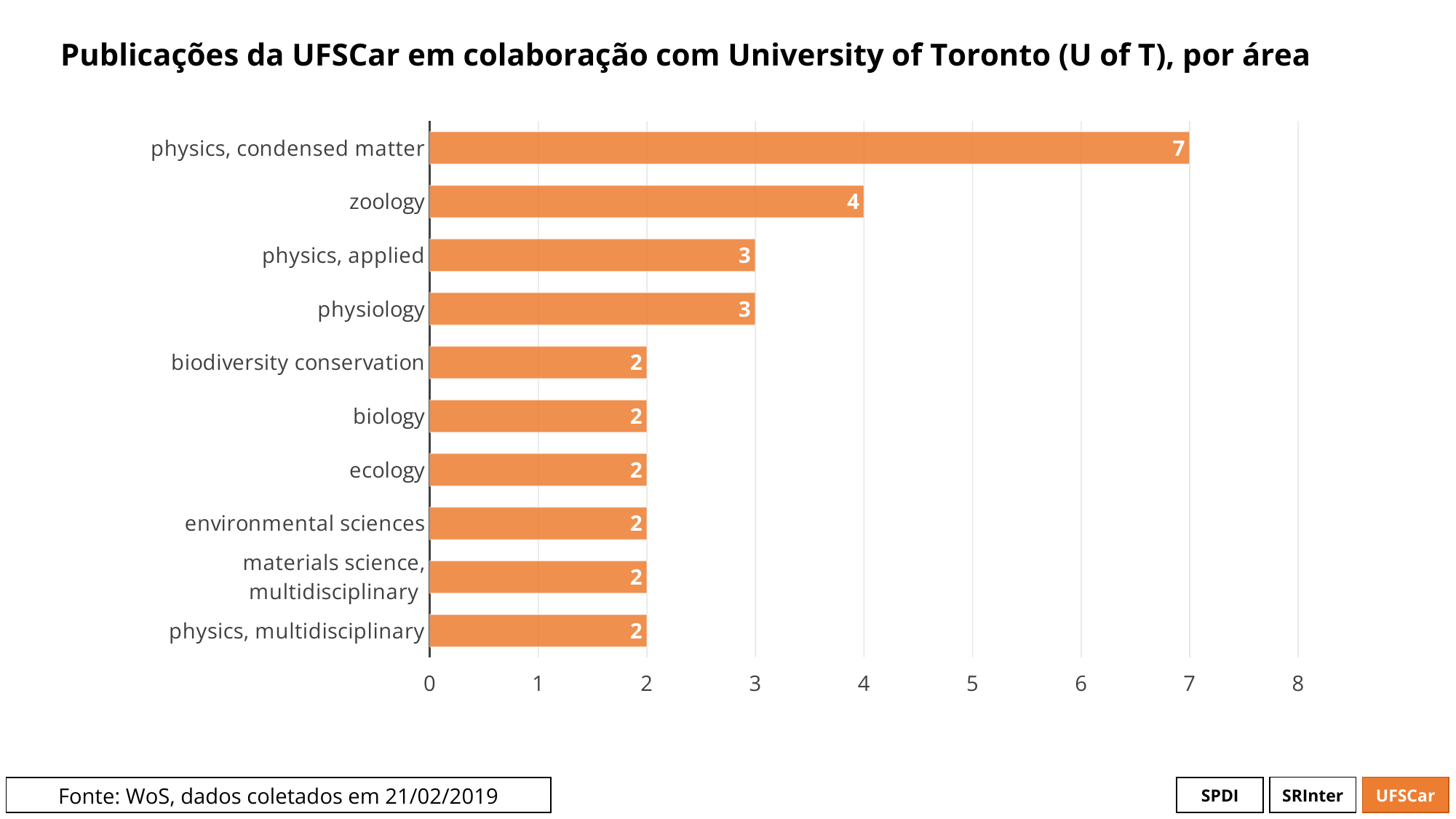

# Publicações da UFSCar em colaboração com University of Toronto (U of T), por área

### Chart

| Category | # Records |
|---|---|
| physics, condensed matter | 7.0 |
| zoology | 4.0 |
| physics, applied | 3.0 |
| physiology | 3.0 |
| biodiversity conservation | 2.0 |
| biology | 2.0 |
| ecology | 2.0 |
| environmental sciences | 2.0 |
| materials science, multidisciplinary | 2.0 |
| physics, multidisciplinary | 2.0 |